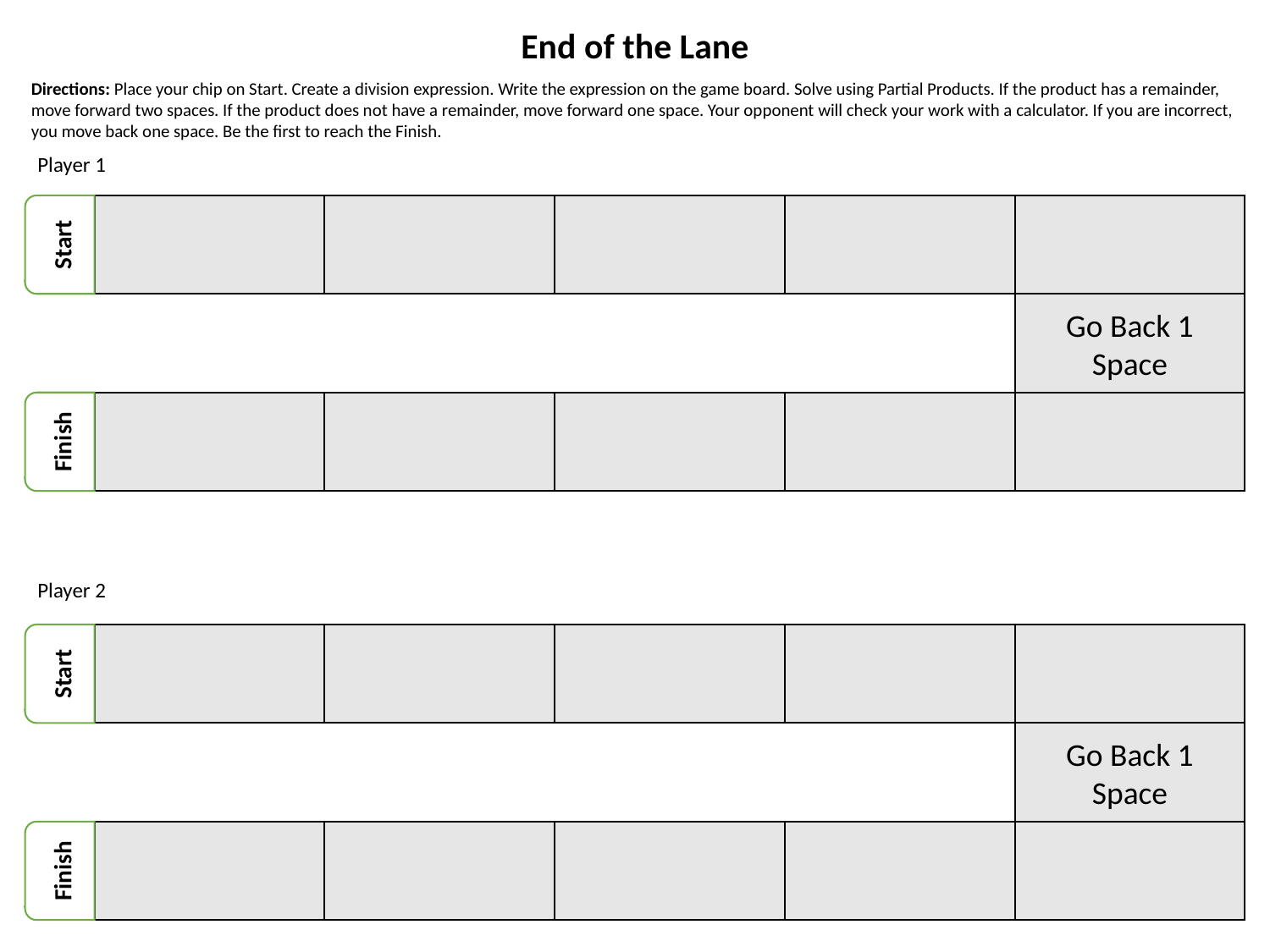

End of the Lane
Directions: Place your chip on Start. Create a division expression. Write the expression on the game board. Solve using Partial Products. If the product has a remainder, move forward two spaces. If the product does not have a remainder, move forward one space. Your opponent will check your work with a calculator. If you are incorrect, you move back one space. Be the first to reach the Finish.
Player 1

Start
Go Back 1 Space

Finish
Player 2

Start
Go Back 1 Space

Finish